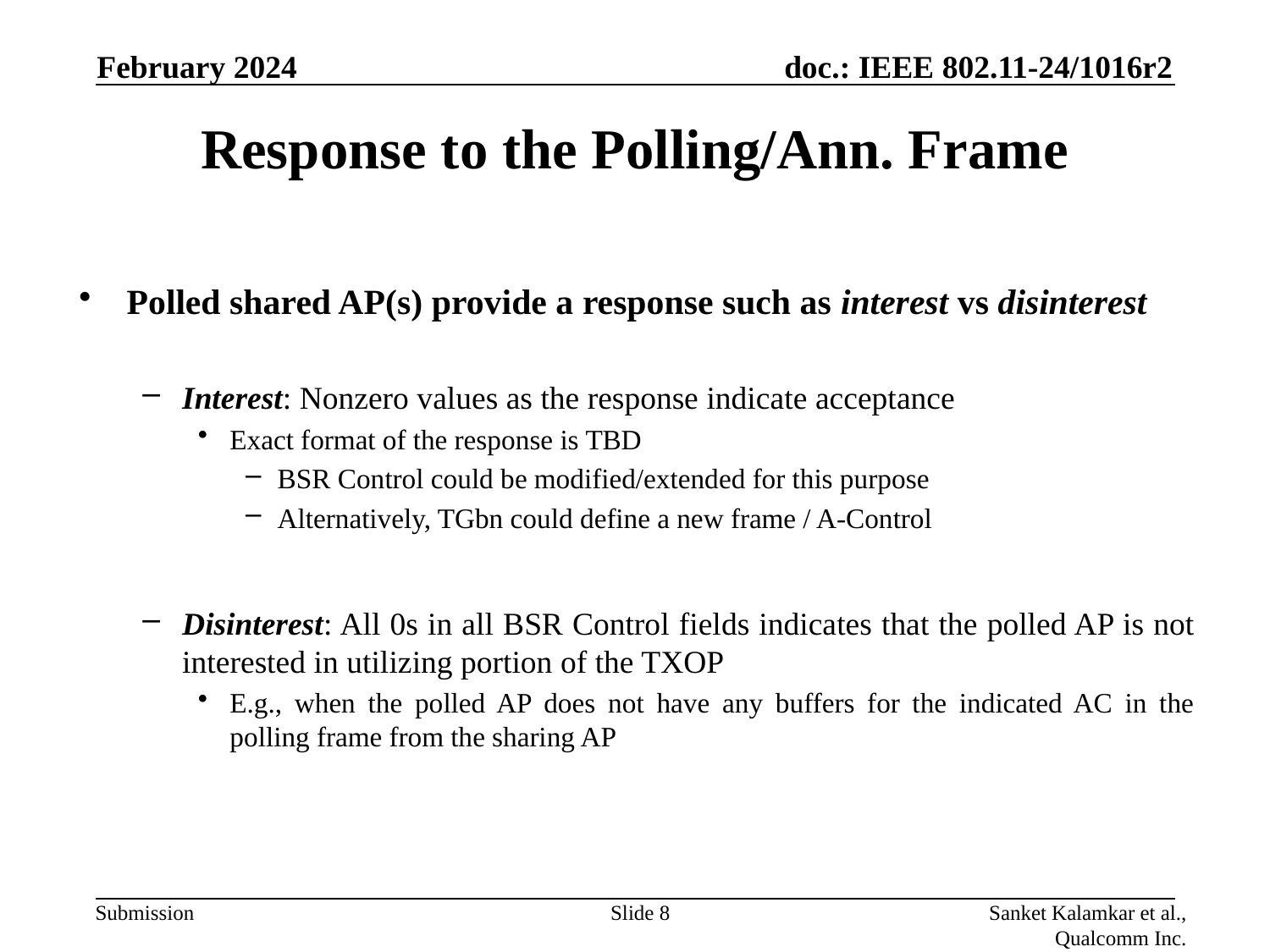

February 2024
# Response to the Polling/Ann. Frame
Polled shared AP(s) provide a response such as interest vs disinterest

Interest: Nonzero values as the response indicate acceptance
Exact format of the response is TBD
BSR Control could be modified/extended for this purpose
Alternatively, TGbn could define a new frame / A-Control

Disinterest: All 0s in all BSR Control fields indicates that the polled AP is not interested in utilizing portion of the TXOP
E.g., when the polled AP does not have any buffers for the indicated AC in the polling frame from the sharing AP

Slide 8
Sanket Kalamkar et al., Qualcomm Inc.